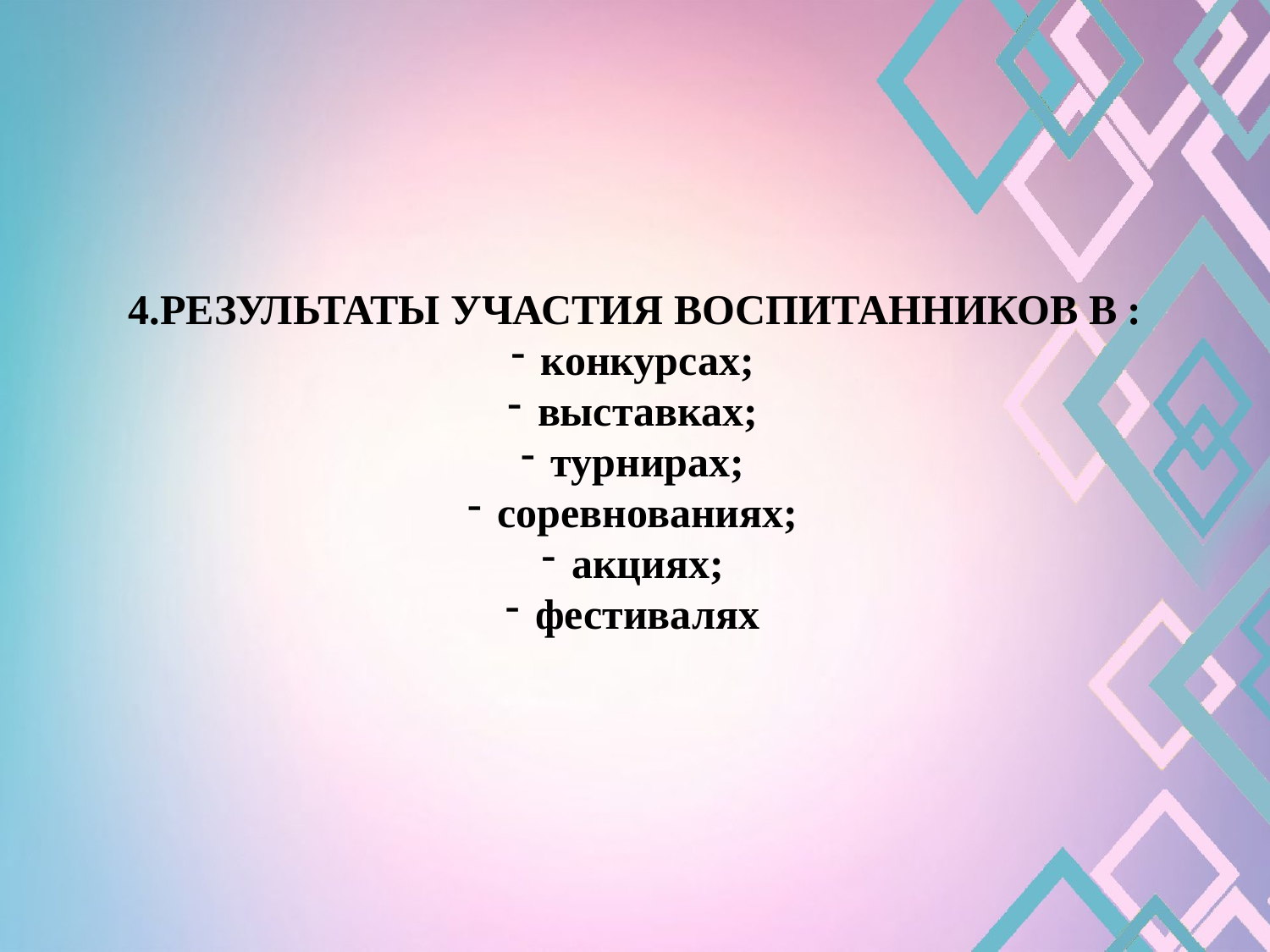

4.РЕЗУЛЬТАТЫ УЧАСТИЯ ВОСПИТАННИКОВ В :
конкурсах;
выставках;
турнирах;
соревнованиях;
акциях;
фестивалях